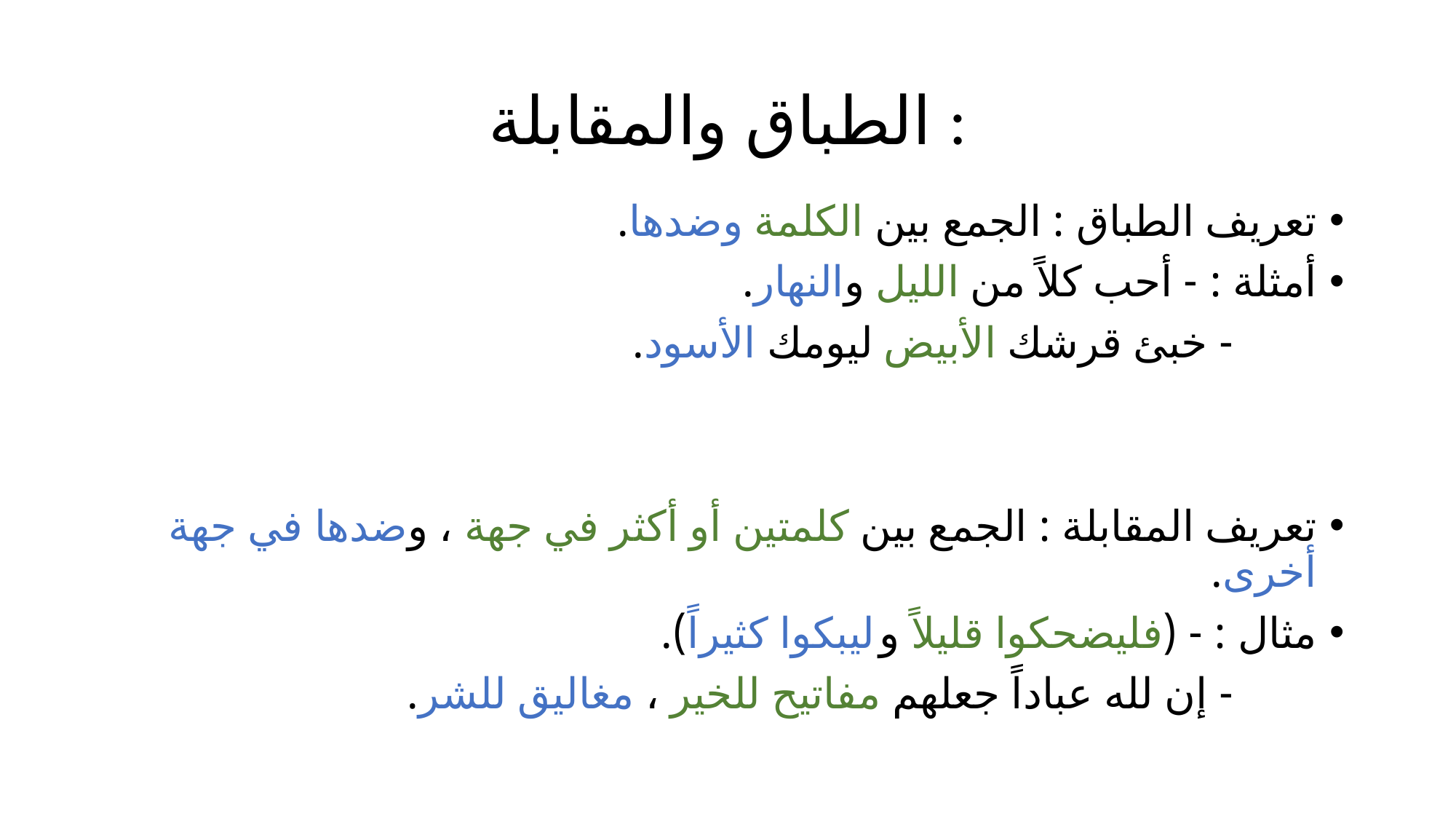

# الطباق والمقابلة :
تعريف الطباق : الجمع بين الكلمة وضدها.
أمثلة : - أحب كلاً من الليل والنهار.
          - خبئ قرشك الأبيض ليومك الأسود.

تعريف المقابلة : الجمع بين كلمتين أو أكثر في جهة ، وضدها في جهة أخرى.
مثال : - (فليضحكوا قليلاً وليبكوا كثيراً).
          - إن لله عباداً جعلهم مفاتيح للخير ، مغاليق للشر.